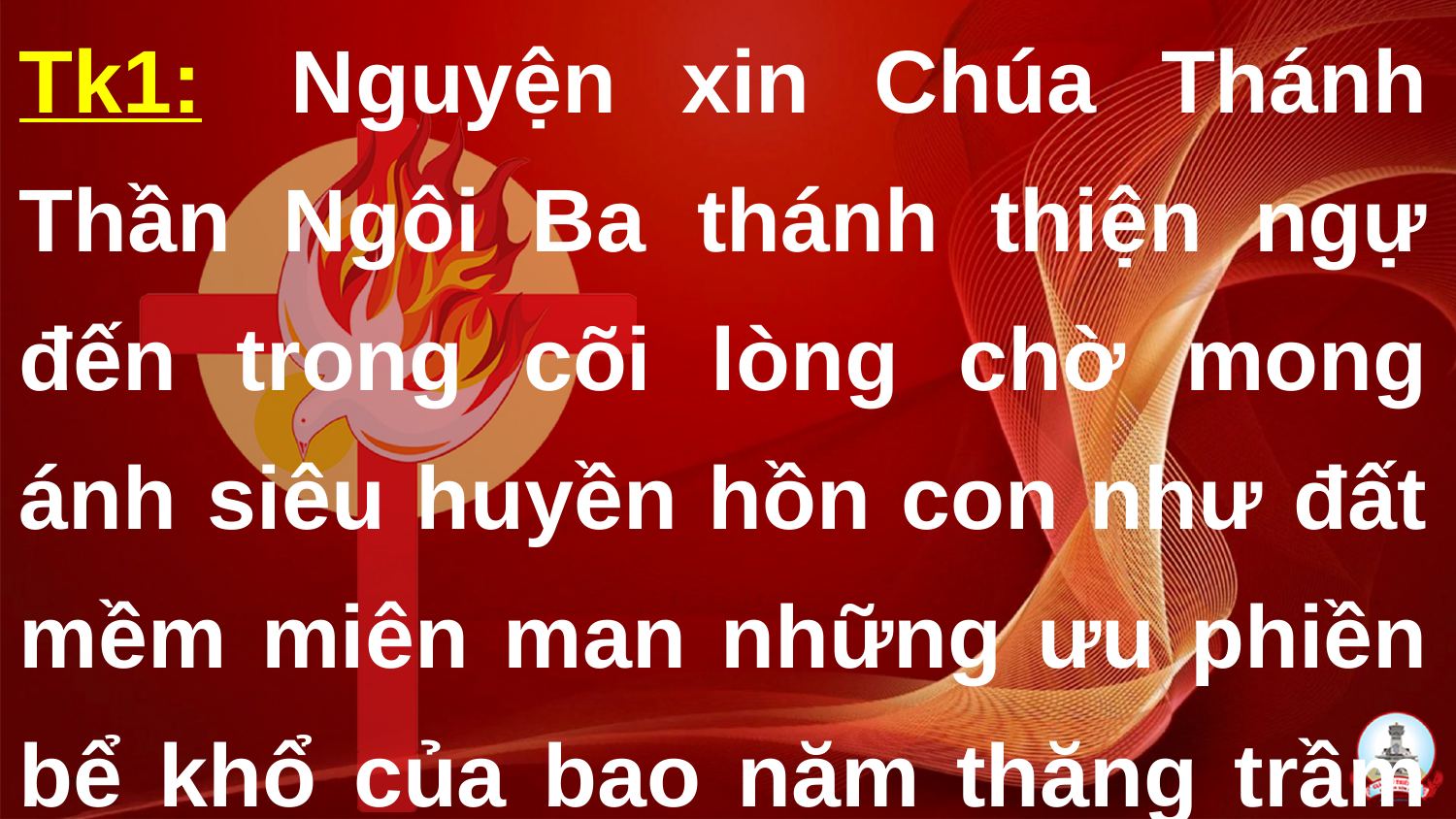

Tk1:  Nguyện xin Chúa Thánh Thần Ngôi Ba thánh thiện ngự đến trong cõi lòng chờ mong ánh siêu huyền hồn con như đất mềm miên man những ưu phiền bể khổ của bao năm thăng trầm và bao giấc ưu phiền.